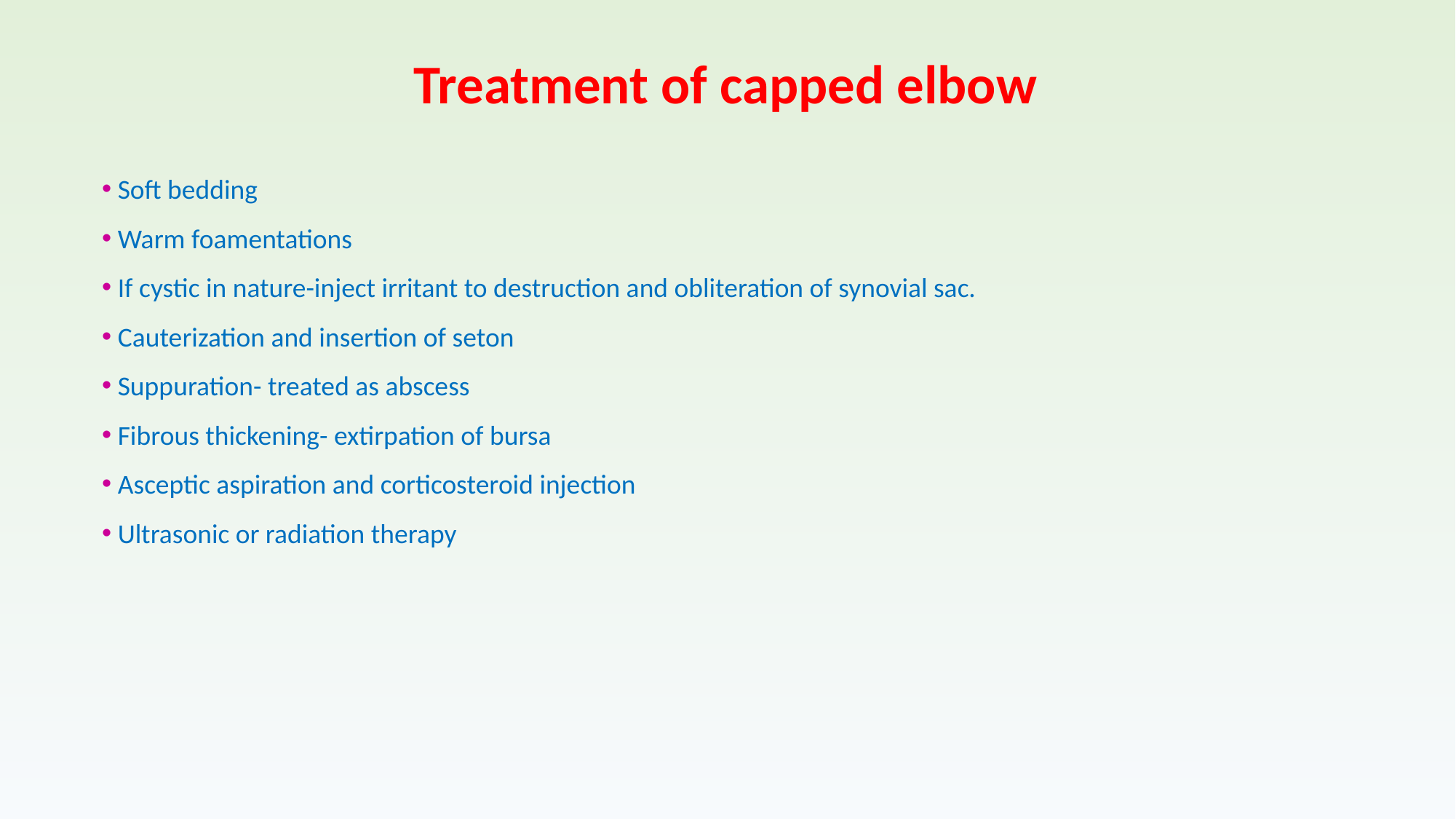

# Treatment of capped elbow
 Soft bedding
 Warm foamentations
 If cystic in nature-inject irritant to destruction and obliteration of synovial sac.
 Cauterization and insertion of seton
 Suppuration- treated as abscess
 Fibrous thickening- extirpation of bursa
 Asceptic aspiration and corticosteroid injection
 Ultrasonic or radiation therapy